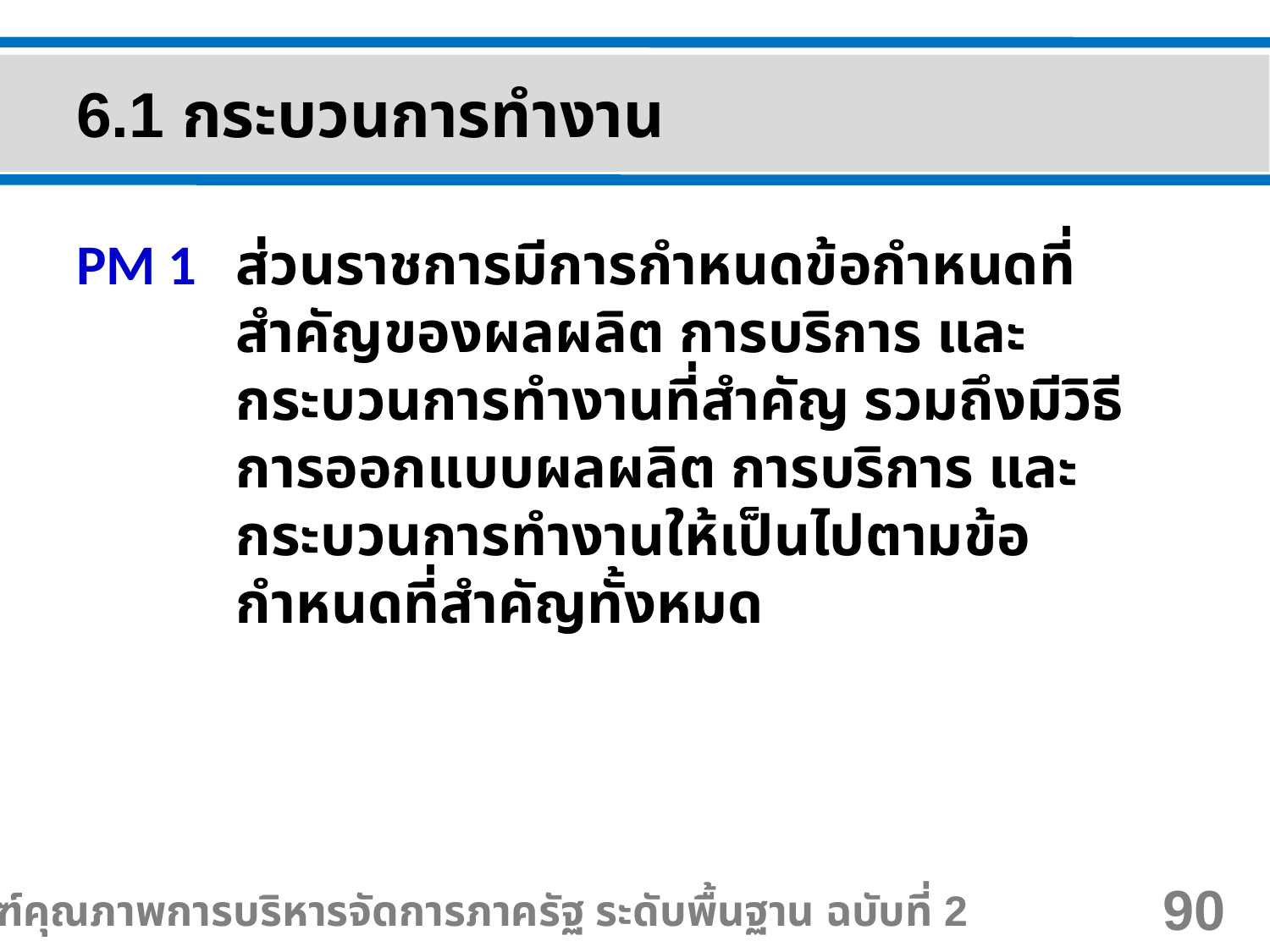

6.1 กระบวนการทำงาน
PM 1	ส่วนราชการมีการกำหนดข้อกำหนดที่สำคัญของผลผลิต การบริการ และกระบวนการทำงานที่สำคัญ รวมถึงมีวิธีการออกแบบผลผลิต การบริการ และกระบวนการทำงานให้เป็นไปตามข้อกำหนดที่สำคัญทั้งหมด

เกณฑ์คุณภาพการบริหารจัดการภาครัฐ ระดับพื้นฐาน ฉบับที่ 2
90